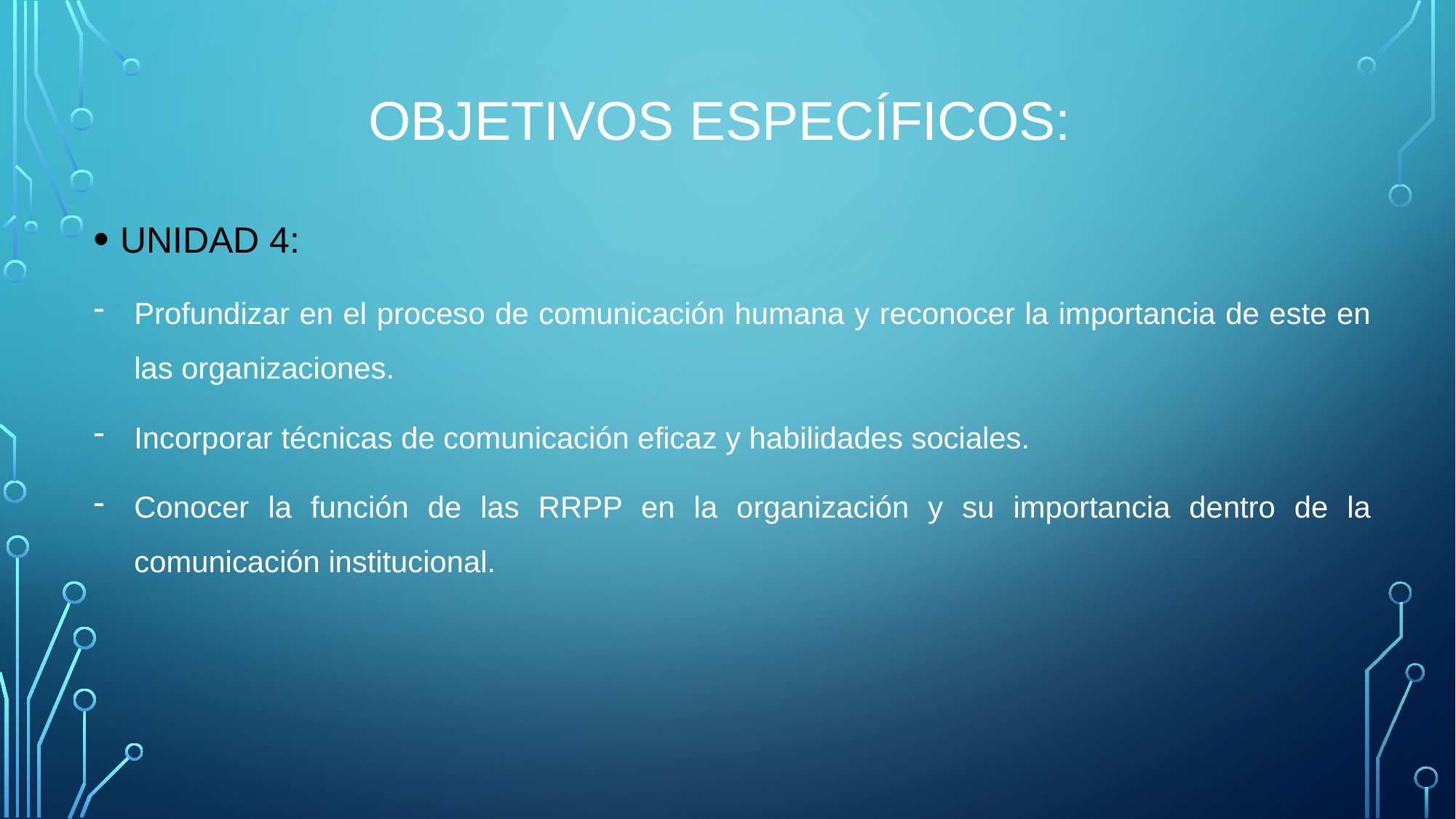

# OBJETIVOS ESPECÍFICOS:
UNIDAD 4:
Profundizar en el proceso de comunicación humana y reconocer la importancia de este en las organizaciones.
Incorporar técnicas de comunicación eficaz y habilidades sociales.
Conocer la función de las RRPP en la organización y su importancia dentro de la comunicación institucional.